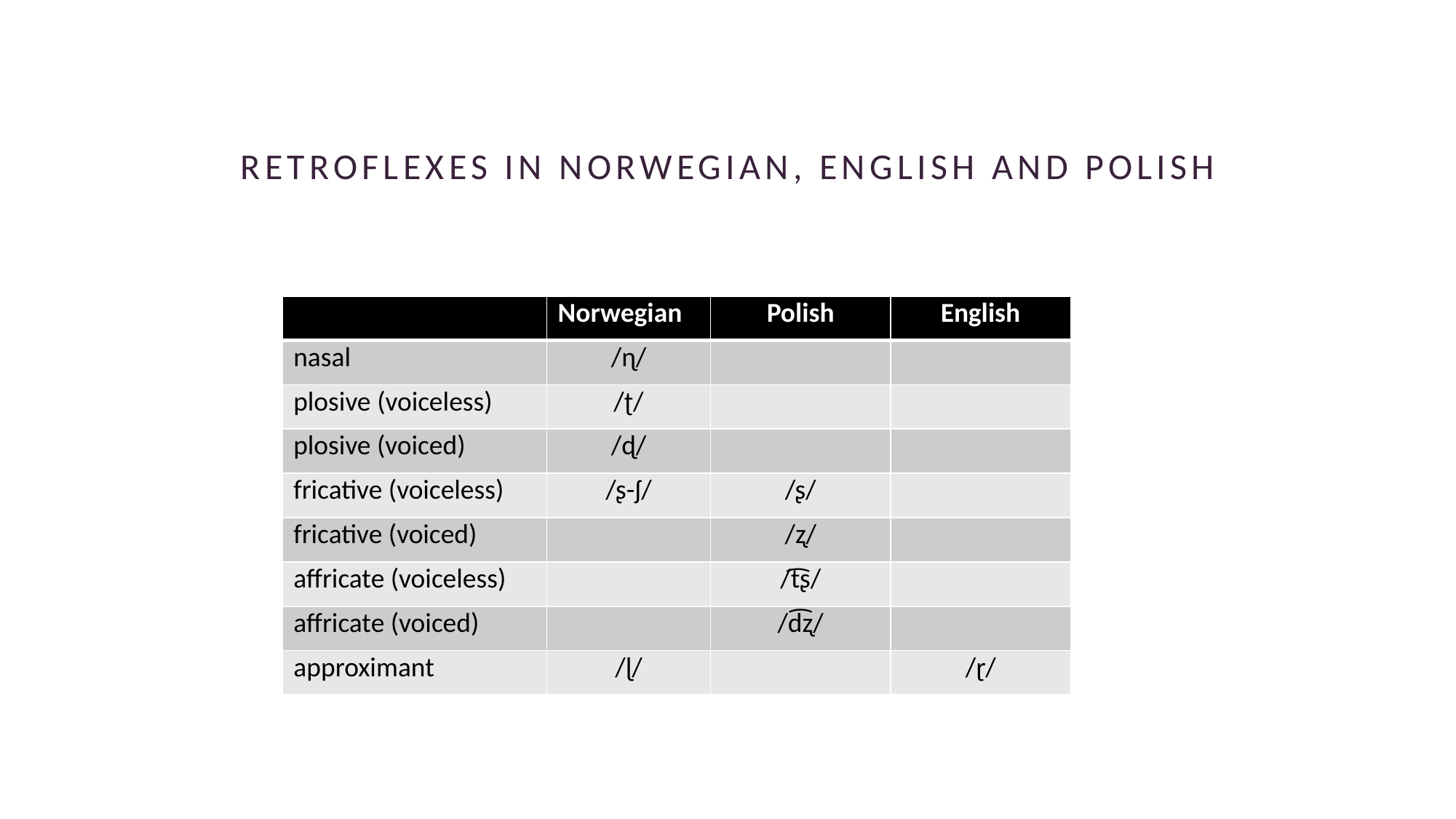

# Retroflexes in Norwegian, English and Polish
|  | Norwegian | Polish | English |
| --- | --- | --- | --- |
| nasal | /ɳ/ |  |  |
| plosive (voiceless) | /ʈ/ |  |  |
| plosive (voiced) | /ɖ/ |  |  |
| fricative (voiceless) | /ʂ-ʃ/ | /ʂ/ |  |
| fricative (voiced) |  | /ʐ/ |  |
| affricate (voiceless) |  | /t͡ʂ/ |  |
| affricate (voiced) |  | /d͡ʐ/ |  |
| approximant | /ɭ/ |  | /ɽ/ |